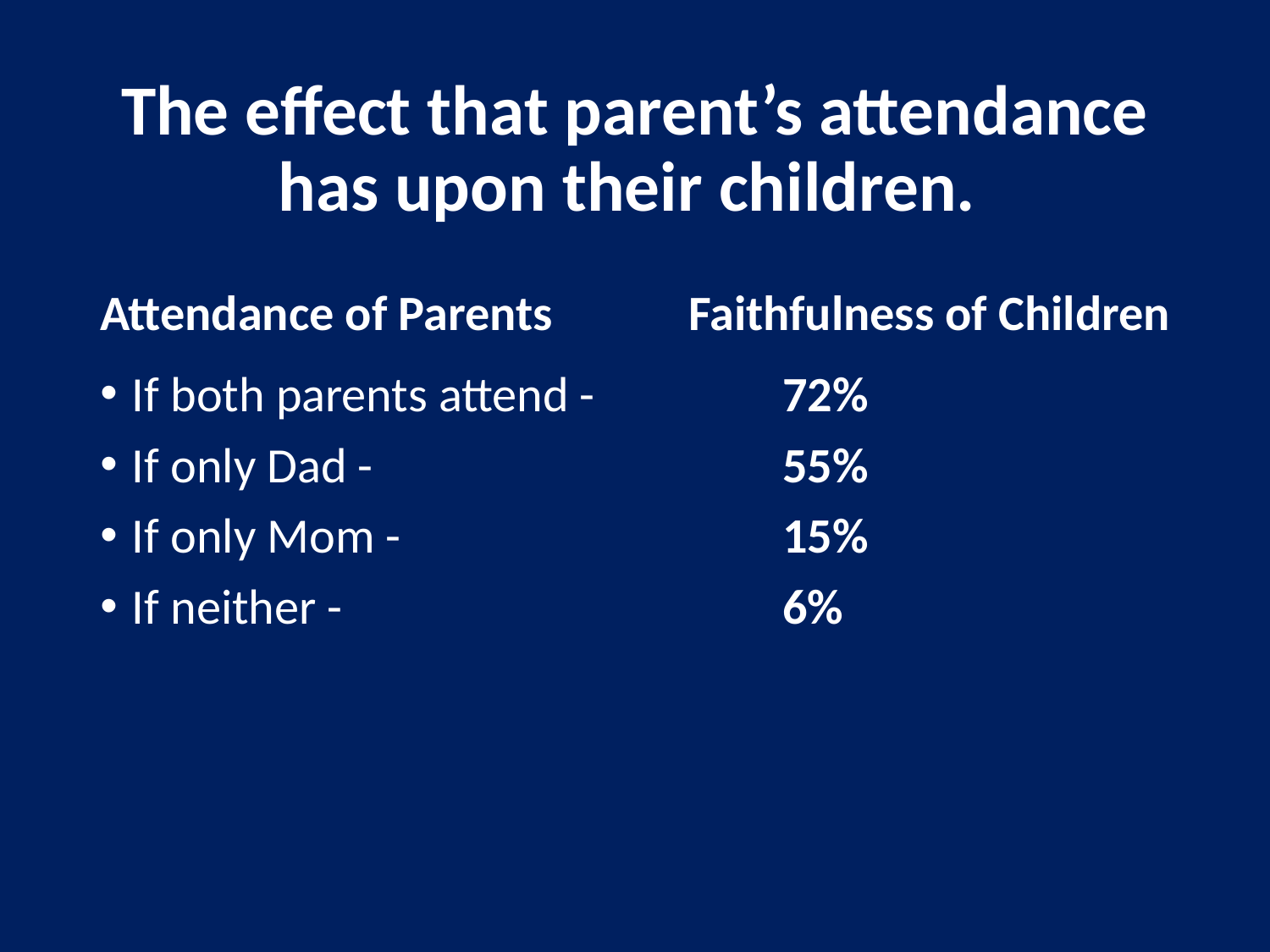

# The effect that parent’s attendance has upon their children.
Attendance of Parents
Faithfulness of Children
If both parents attend -
If only Dad -
If only Mom -
If neither -
	72%
	55%
	15%
	6%